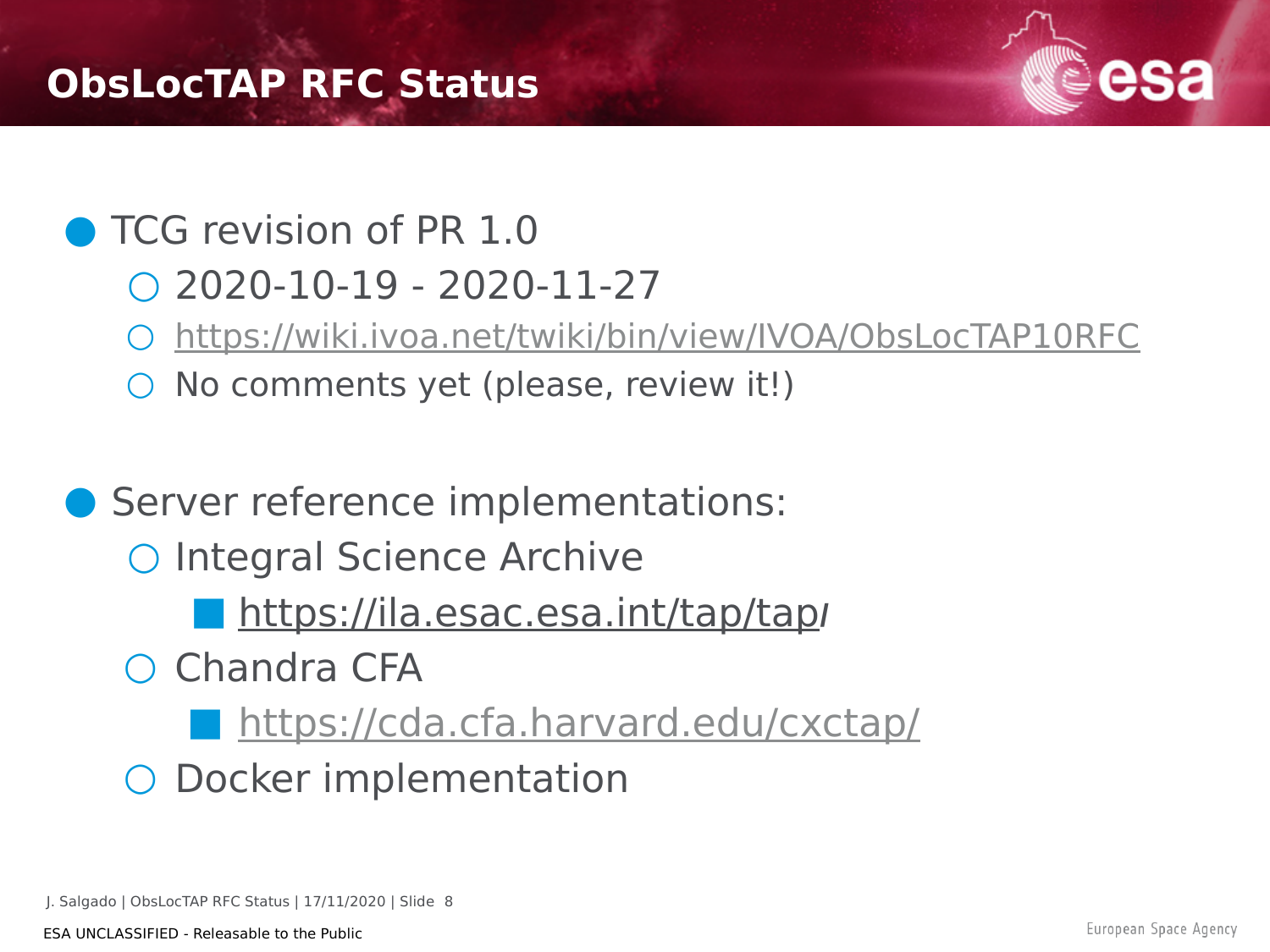

# ObsLocTAP RFC Status

TCG revision of PR 1.0
2020-10-19 - 2020-11-27
https://wiki.ivoa.net/twiki/bin/view/IVOA/ObsLocTAP10RFC
No comments yet (please, review it!)

Server reference implementations:
Integral Science Archive
https://ila.esac.esa.int/tap/tap/
Chandra CFA
https://cda.cfa.harvard.edu/cxctap/
Docker implementation